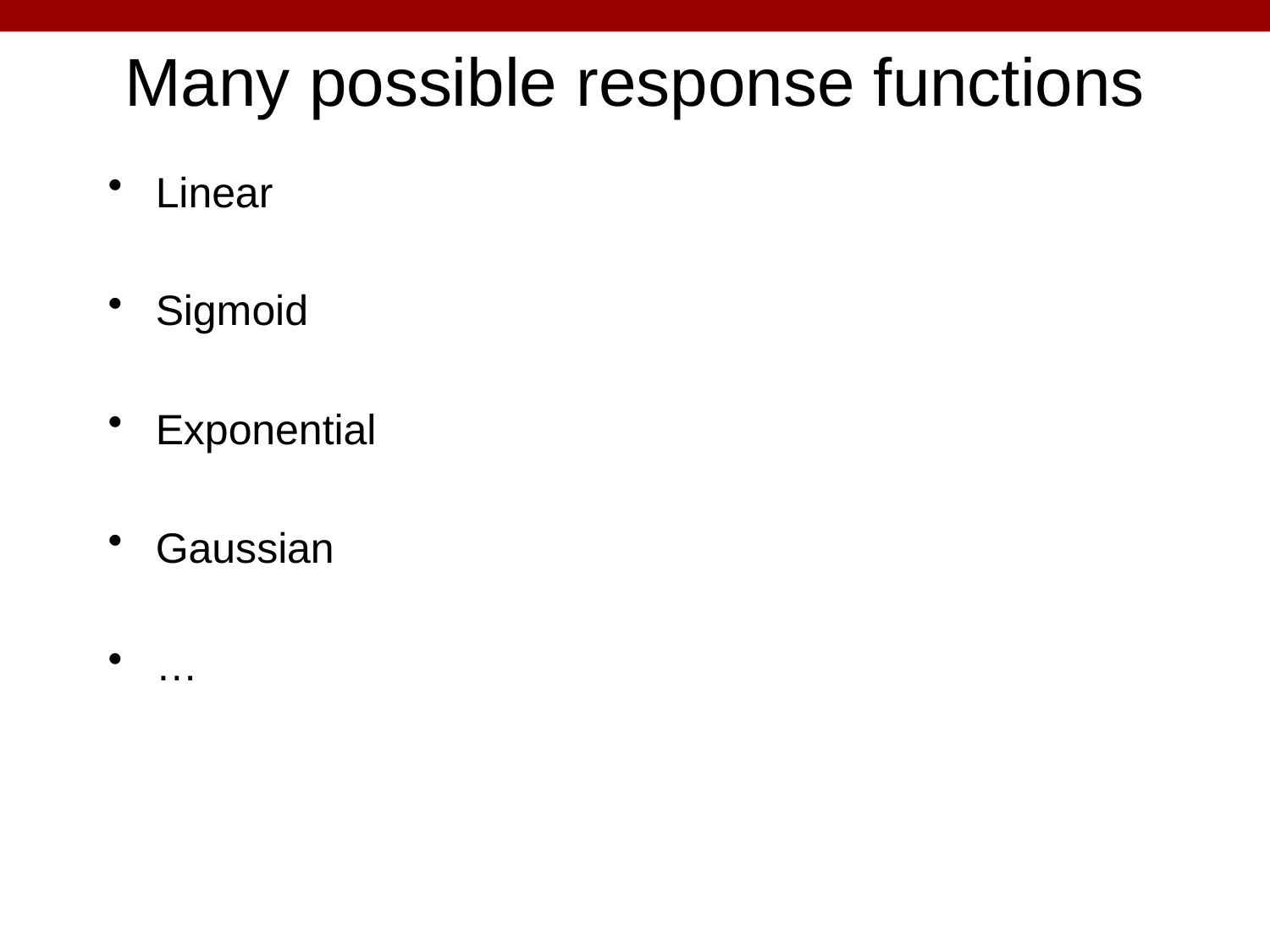

# Many possible response functions
Linear

Sigmoid

Exponential

Gaussian

…